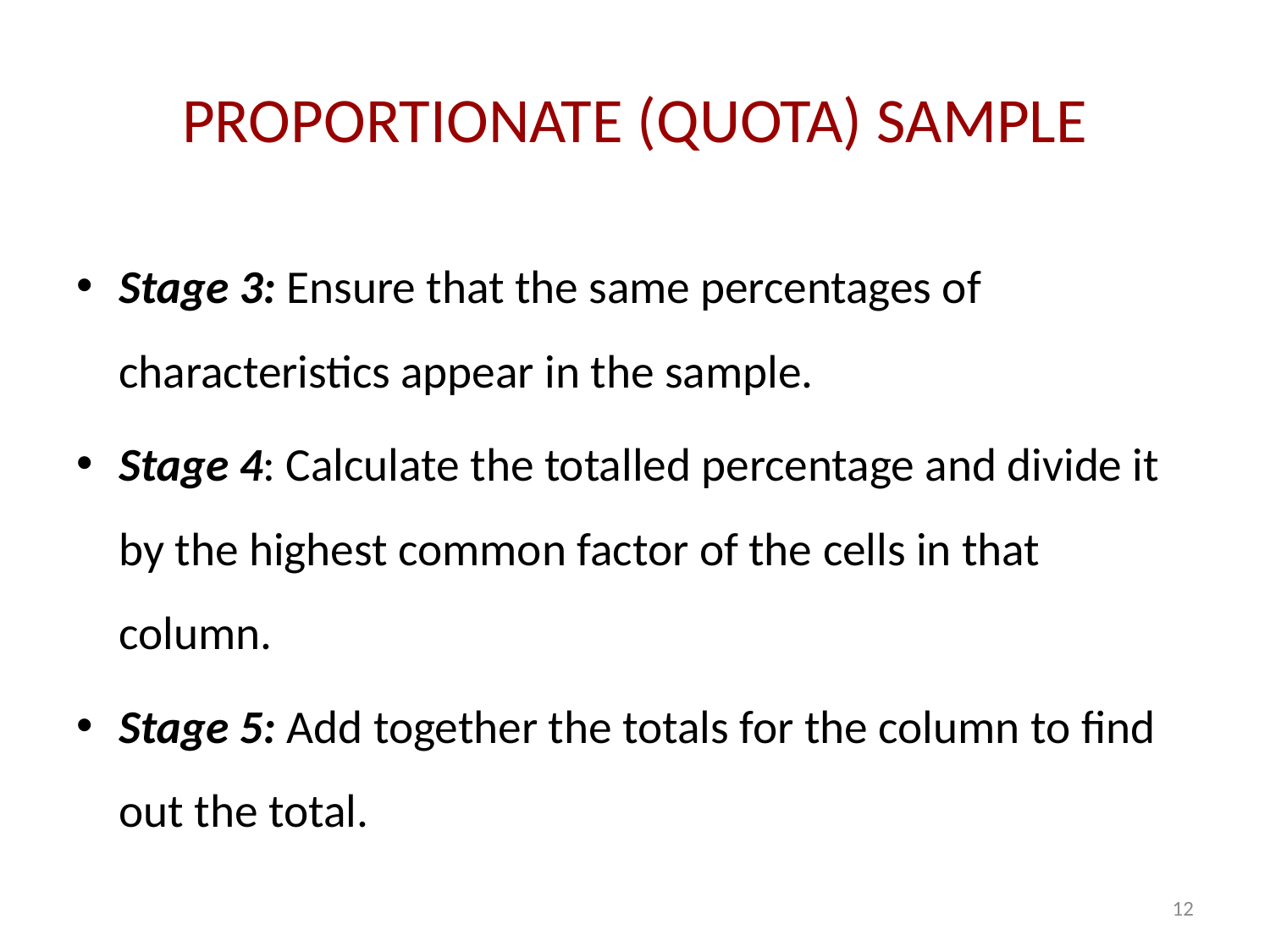

# PROPORTIONATE (QUOTA) SAMPLE
Stage 3: Ensure that the same percentages of characteristics appear in the sample.
Stage 4: Calculate the totalled percentage and divide it by the highest common factor of the cells in that column.
Stage 5: Add together the totals for the column to find out the total.
12